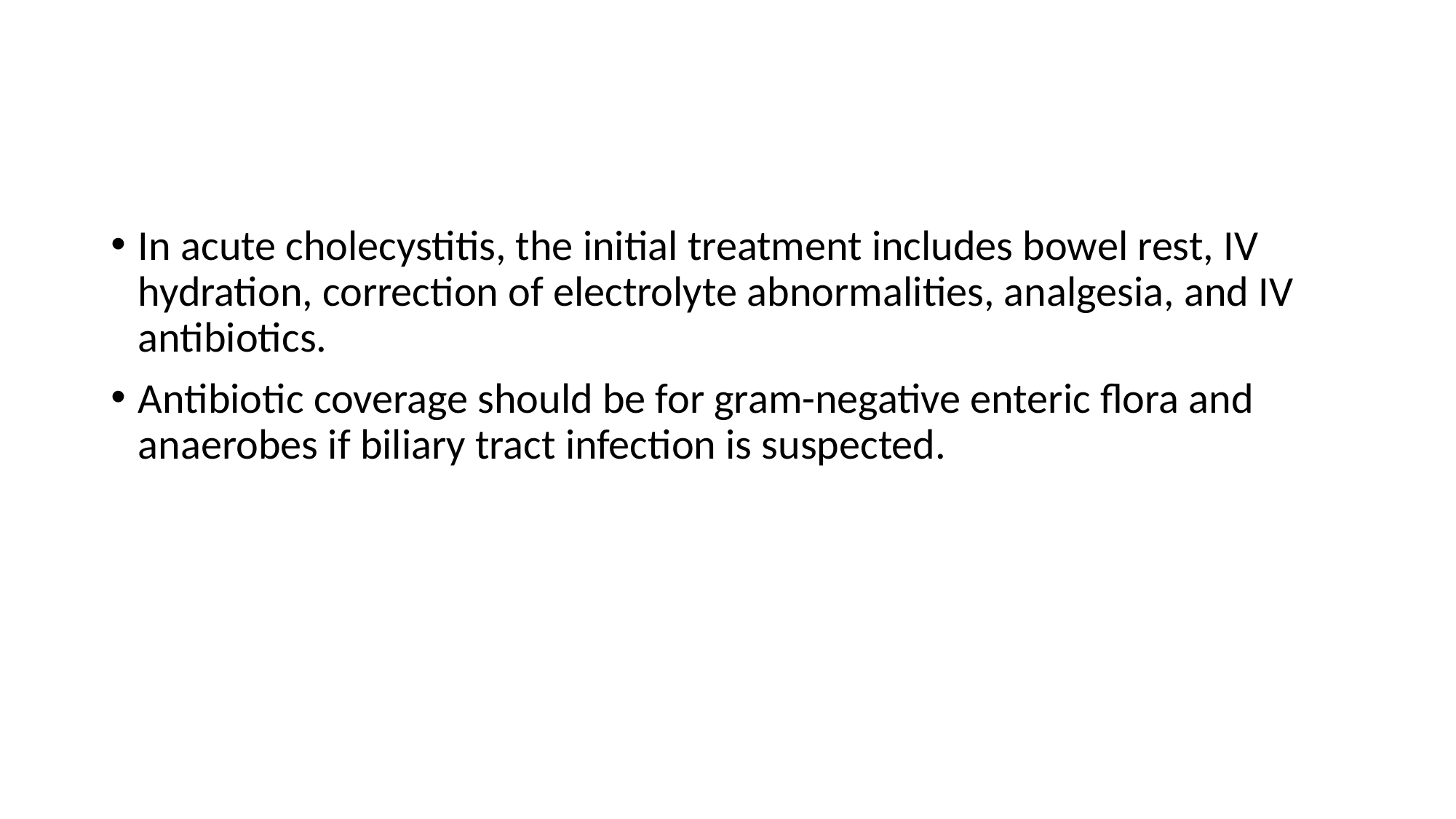

#
In acute cholecystitis, the initial treatment includes bowel rest, IV hydration, correction of electrolyte abnormalities, analgesia, and IV antibiotics.
Antibiotic coverage should be for gram-negative enteric flora and anaerobes if biliary tract infection is suspected.